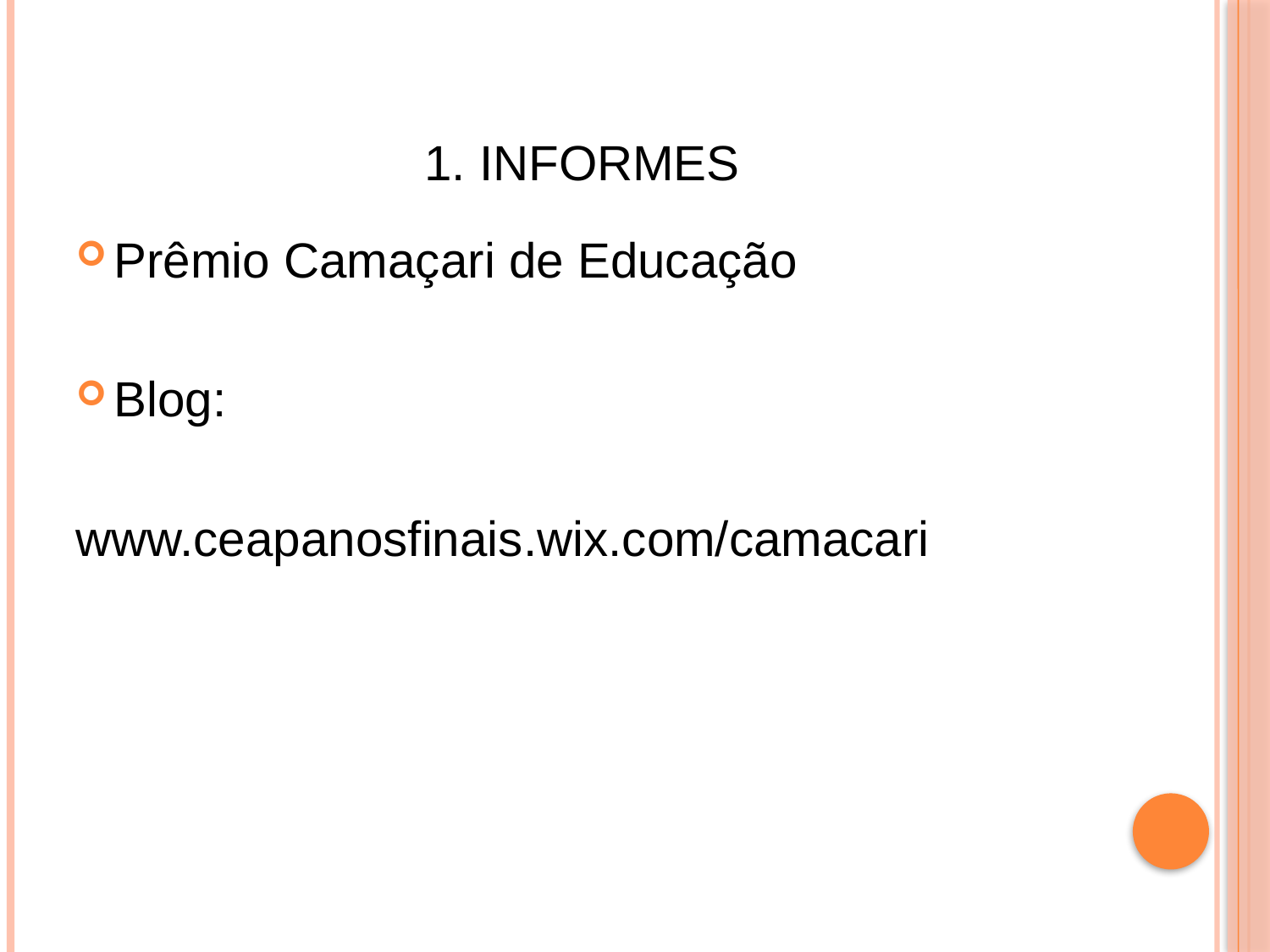

# 1. INFORMES
Prêmio Camaçari de Educação

Blog:

www.ceapanosfinais.wix.com/camacari